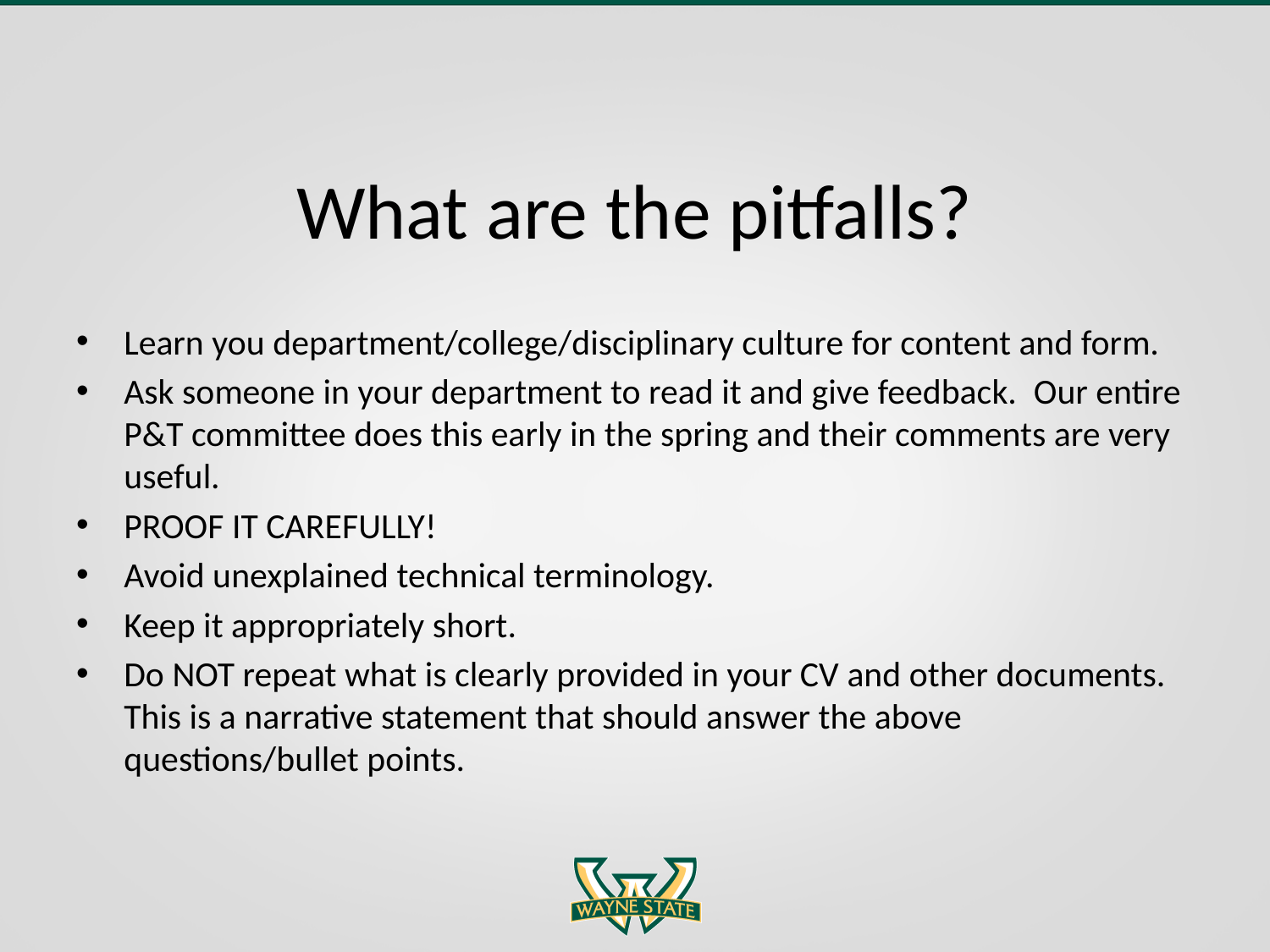

# What are the pitfalls?
Learn you department/college/disciplinary culture for content and form.
Ask someone in your department to read it and give feedback.  Our entire P&T committee does this early in the spring and their comments are very useful.
PROOF IT CAREFULLY!
Avoid unexplained technical terminology.
Keep it appropriately short.
Do NOT repeat what is clearly provided in your CV and other documents. This is a narrative statement that should answer the above questions/bullet points.